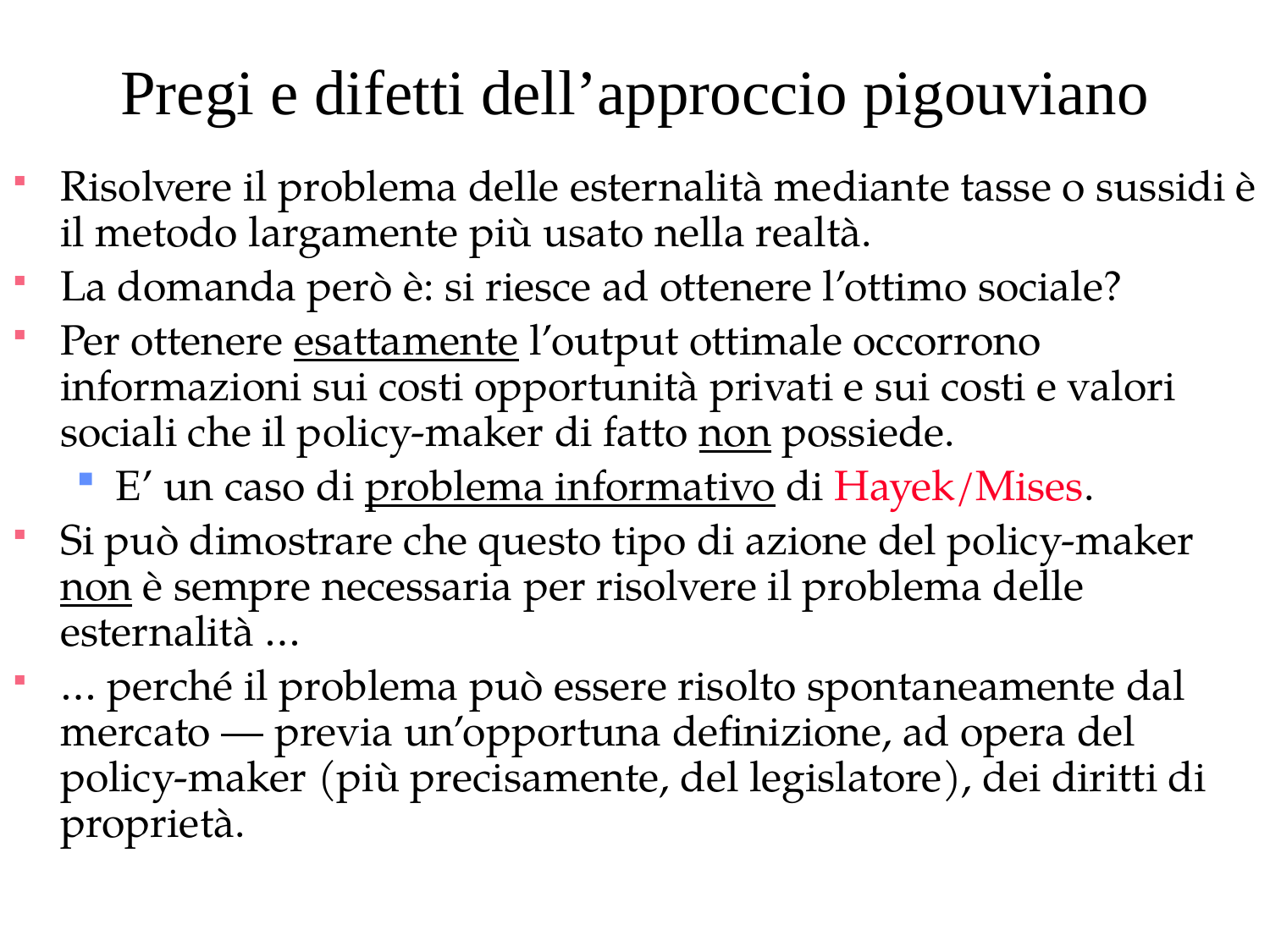

# Pregi e difetti dell’approccio pigouviano
Risolvere il problema delle esternalità mediante tasse o sussidi è il metodo largamente più usato nella realtà.
La domanda però è: si riesce ad ottenere l’ottimo sociale?
Per ottenere esattamente l’output ottimale occorrono informazioni sui costi opportunità privati e sui costi e valori sociali che il policy-maker di fatto non possiede.
E’ un caso di problema informativo di Hayek/Mises.
Si può dimostrare che questo tipo di azione del policy-maker non è sempre necessaria per risolvere il problema delle esternalità …
… perché il problema può essere risolto spontaneamente dal mercato — previa un’opportuna definizione, ad opera del policy-maker (più precisamente, del legislatore), dei diritti di proprietà.